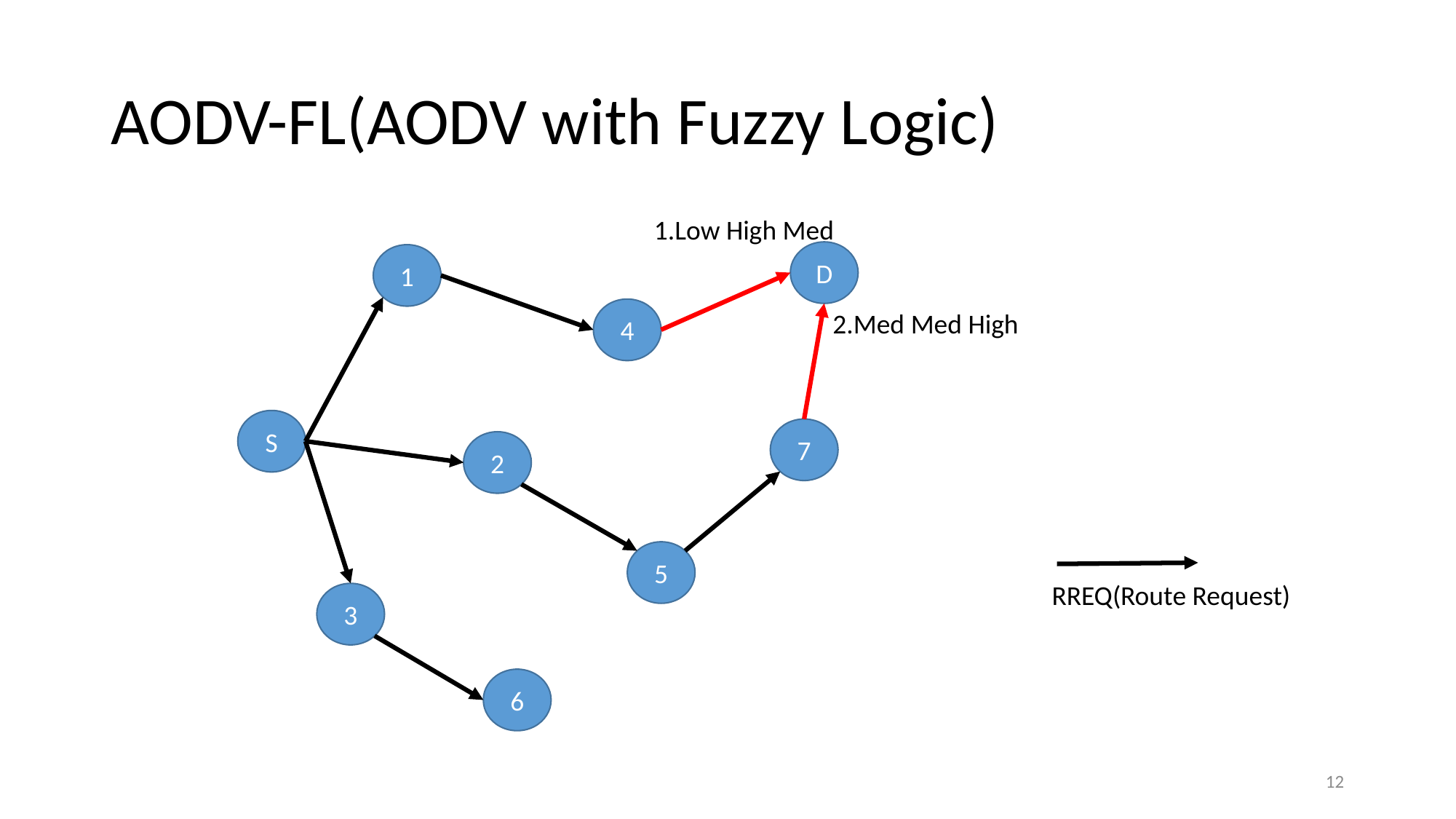

# AODV-FL(AODV with Fuzzy Logic)
1.Low High Med
D
1
4
2.Med Med High
S
7
2
5
RREQ(Route Request)
3
6
12